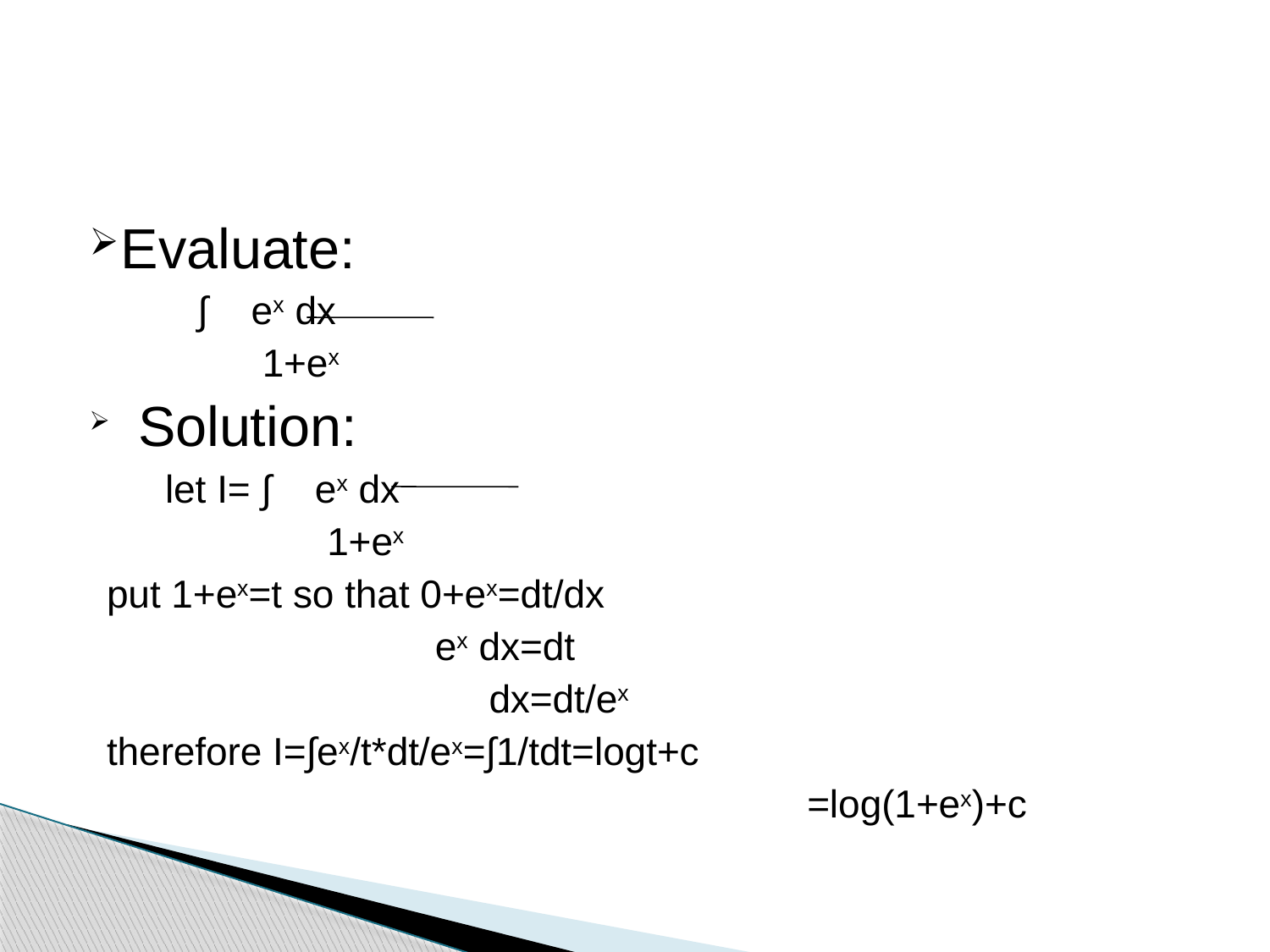

#
Evaluate:
          ∫    ex dx
                1+ex
  Solution:
       let I= ∫    ex dx
                      1+ex
  put 1+ex=t so that 0+ex=dt/dx
                                ex dx=dt
                                     dx=dt/ex
  therefore I=∫ex/t*dt/ex=∫1/tdt=logt+c
                                                   =log(1+ex)+c